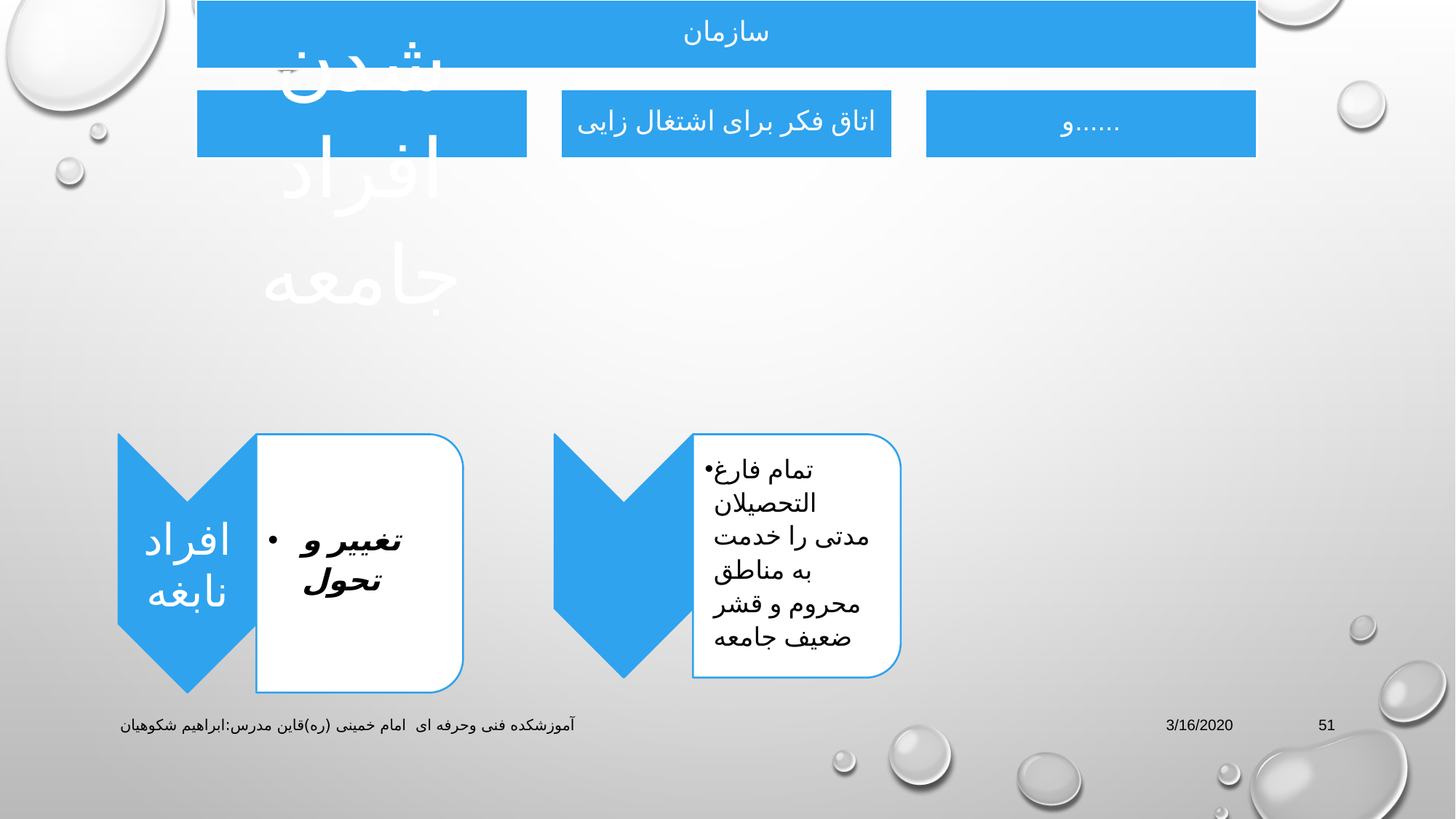

سازمان
اتاق فکر برای اشتغال زایی
افراد نابغه

آموزشکده فنی وحرفه ای  امام خمینی (ره)قاین مدرس:ابراهیم شکوهیان
3/16/2020
51